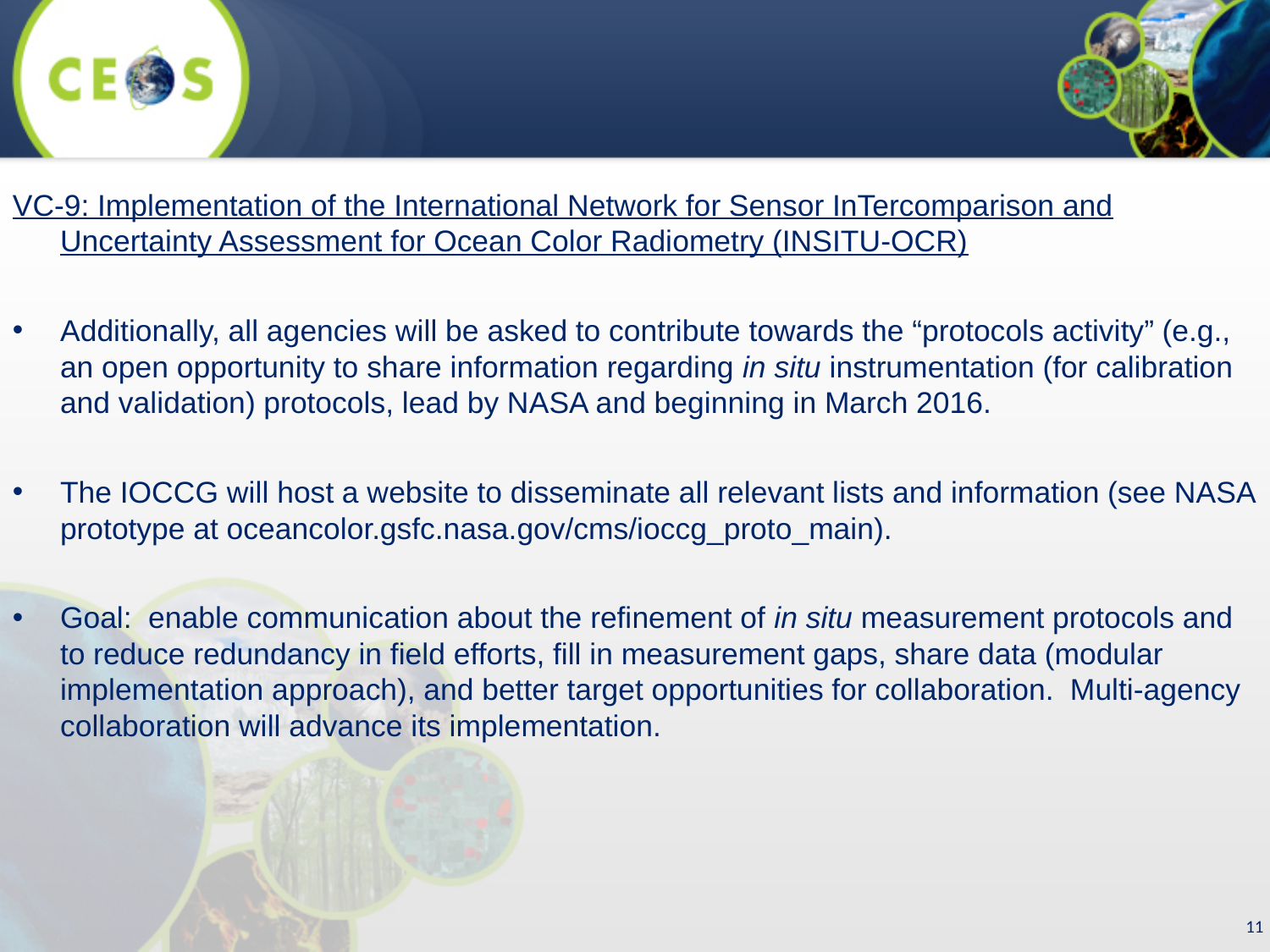

VC-9: Implementation of the International Network for Sensor InTercomparison and Uncertainty Assessment for Ocean Color Radiometry (INSITU-OCR)

Additionally, all agencies will be asked to contribute towards the “protocols activity” (e.g., an open opportunity to share information regarding in situ instrumentation (for calibration and validation) protocols, lead by NASA and beginning in March 2016.

The IOCCG will host a website to disseminate all relevant lists and information (see NASA prototype at oceancolor.gsfc.nasa.gov/cms/ioccg_proto_main).

Goal:  enable communication about the refinement of in situ measurement protocols and to reduce redundancy in field efforts, fill in measurement gaps, share data (modular implementation approach), and better target opportunities for collaboration.  Multi-agency collaboration will advance its implementation.

11